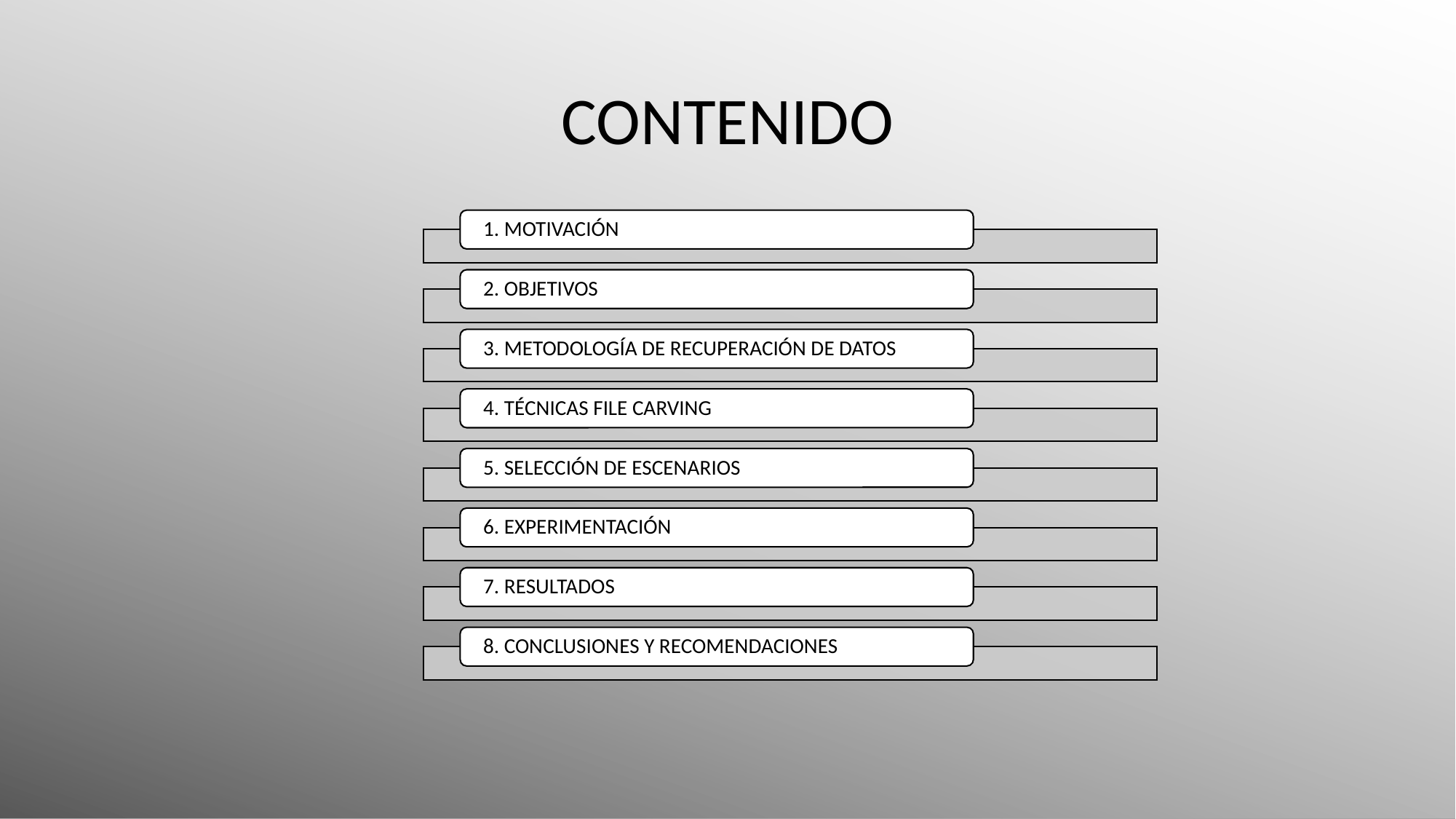

# CONTENIDO
1. MOTIVACIÓN
2. OBJETIVOS
3. METODOLOGÍA DE RECUPERACIÓN DE DATOS
4. TÉCNICAS FILE CARVING
5. SELECCIÓN DE ESCENARIOS
6. EXPERIMENTACIÓN
7. RESULTADOS
8. CONCLUSIONES Y RECOMENDACIONES